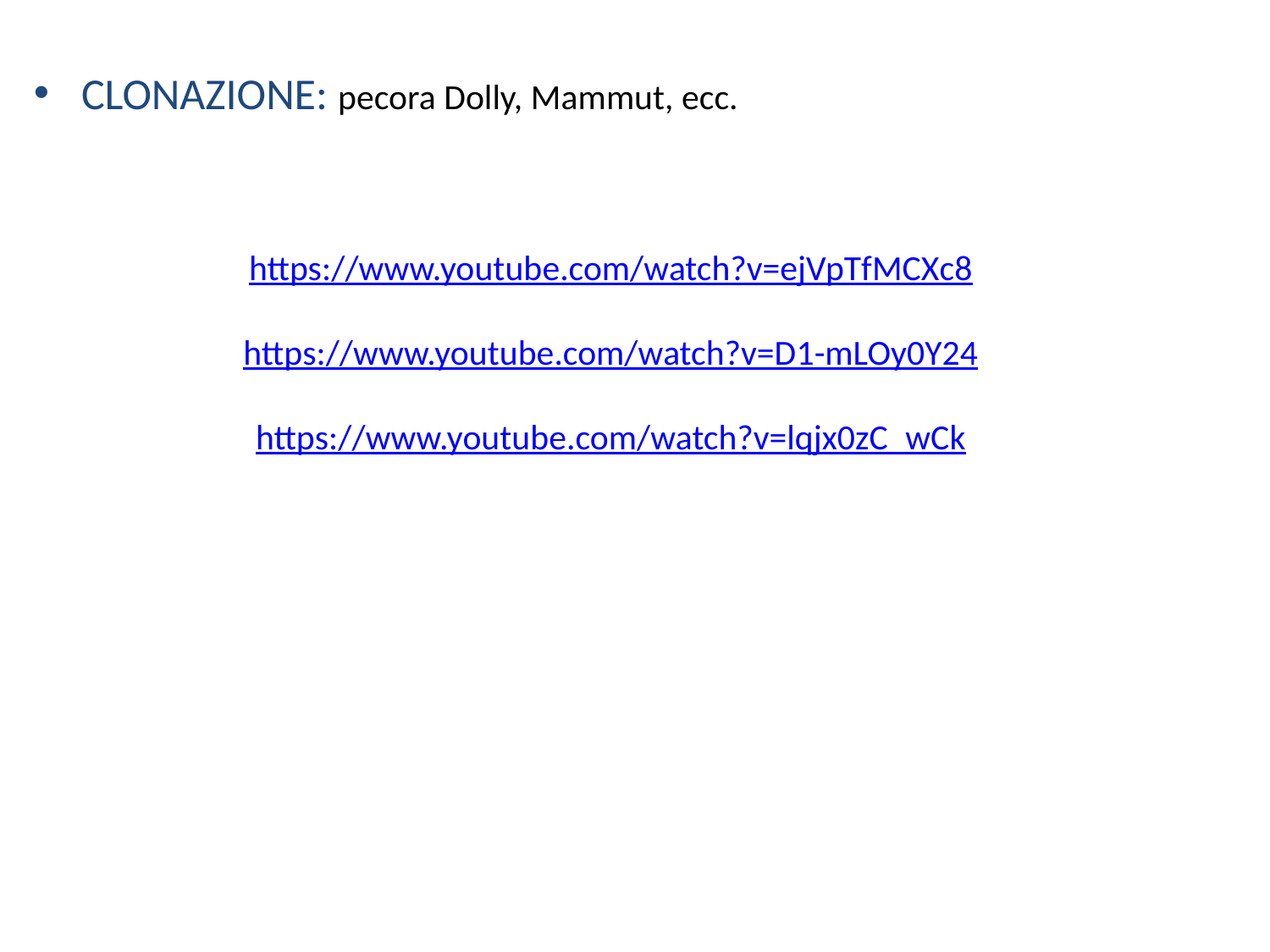

CLONAZIONE: pecora Dolly, Mammut, ecc.

https://www.youtube.com/watch?v=ejVpTfMCXc8

https://www.youtube.com/watch?v=D1-mLOy0Y24

https://www.youtube.com/watch?v=lqjx0zC_wCk